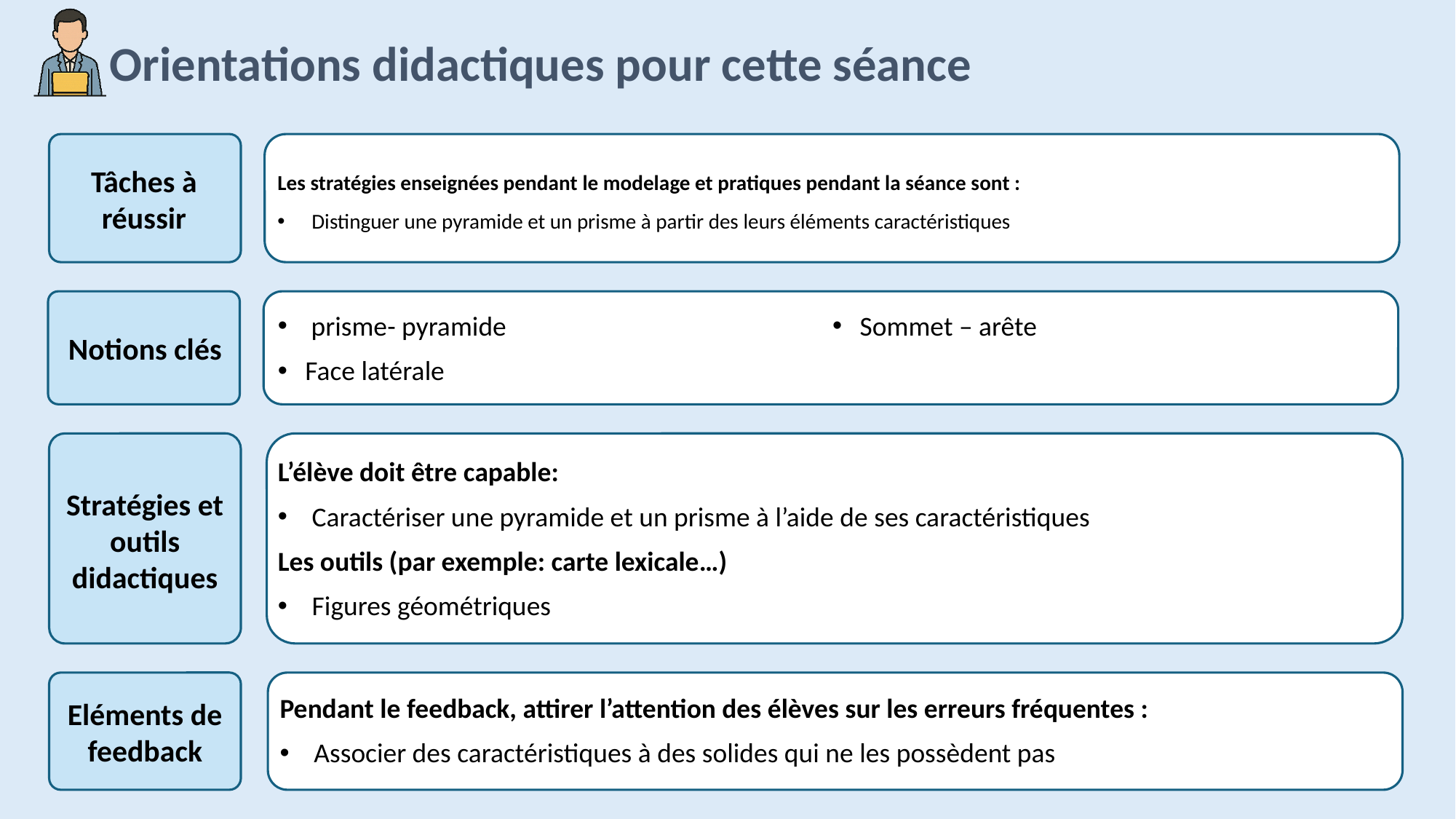

Les stratégies enseignées pendant le modelage et pratiques pendant la séance sont :
Distinguer une pyramide et un prisme à partir des leurs éléments caractéristiques

 prisme- pyramide
Face latérale
Sommet – arête

L’élève doit être capable:
Caractériser une pyramide et un prisme à l’aide de ses caractéristiques
Les outils (par exemple: carte lexicale…)
Figures géométriques
Pendant le feedback, attirer l’attention des élèves sur les erreurs fréquentes :
Associer des caractéristiques à des solides qui ne les possèdent pas